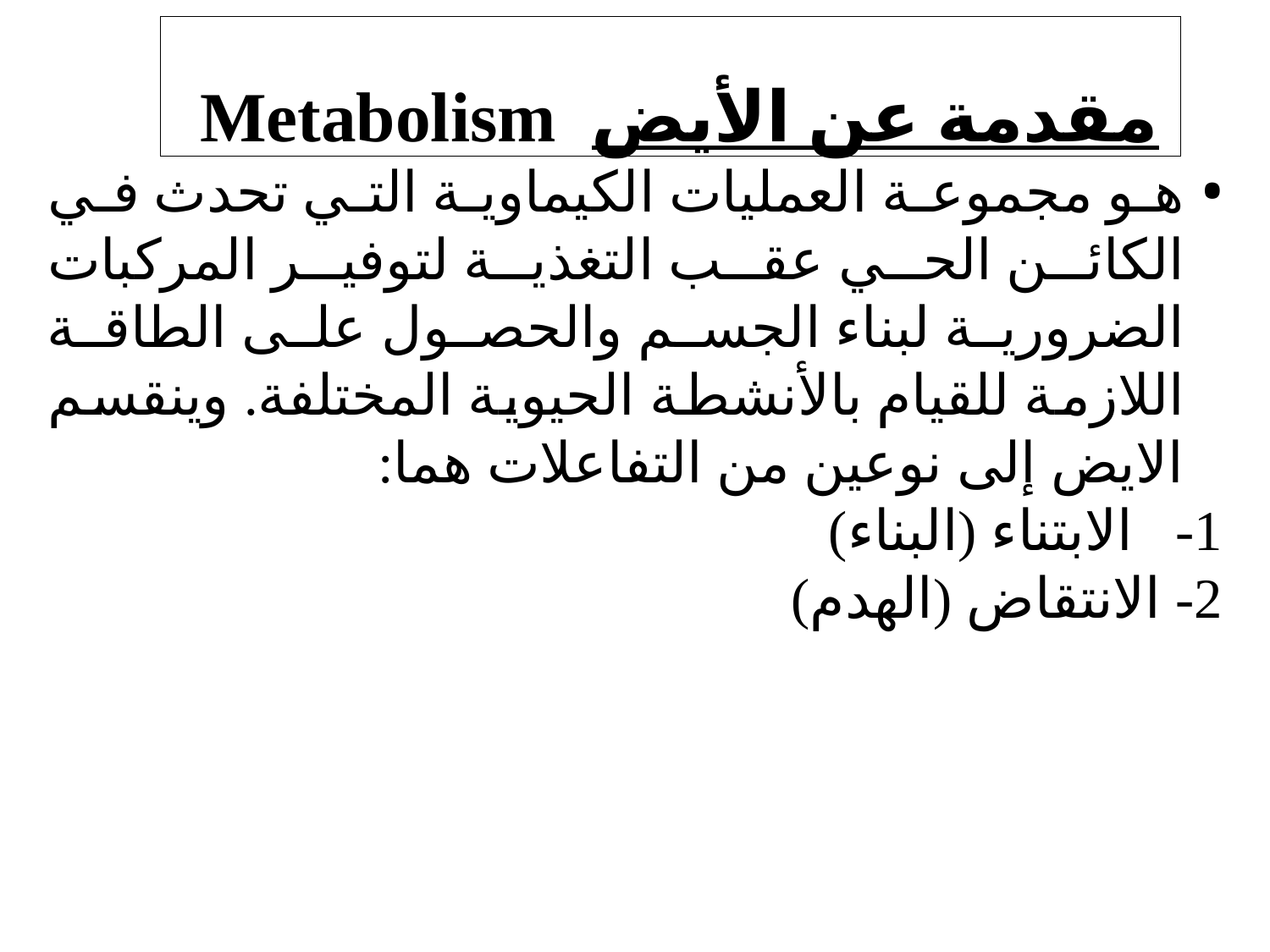

# مقدمة عن الأيض  Metabolism
هو مجموعة العمليات الكيماوية التي تحدث في الكائن الحي عقب التغذية لتوفير المركبات الضرورية لبناء الجسم والحصول على الطاقة اللازمة للقيام بالأنشطة الحيوية المختلفة. وينقسم الايض إلى نوعين من التفاعلات هما:
1-   الابتناء (البناء)
2- الانتقاض (الهدم)